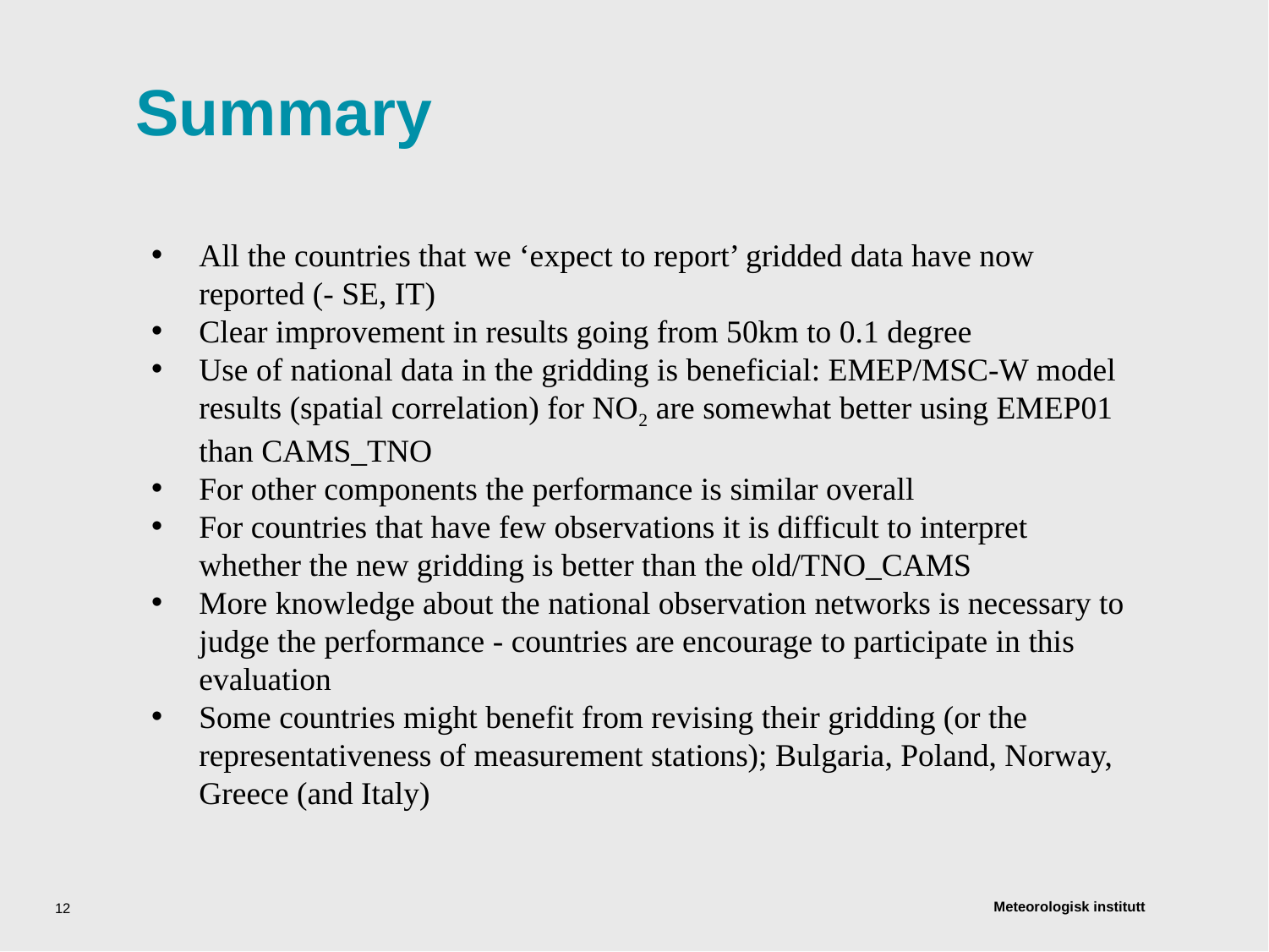

# Summary
All the countries that we ‘expect to report’ gridded data have now reported (- SE, IT)
Clear improvement in results going from 50km to 0.1 degree
Use of national data in the gridding is beneficial: EMEP/MSC-W model results (spatial correlation) for NO2 are somewhat better using EMEP01 than CAMS_TNO
For other components the performance is similar overall
For countries that have few observations it is difficult to interpret whether the new gridding is better than the old/TNO_CAMS
More knowledge about the national observation networks is necessary to judge the performance - countries are encourage to participate in this evaluation
Some countries might benefit from revising their gridding (or the representativeness of measurement stations); Bulgaria, Poland, Norway, Greece (and Italy)
12